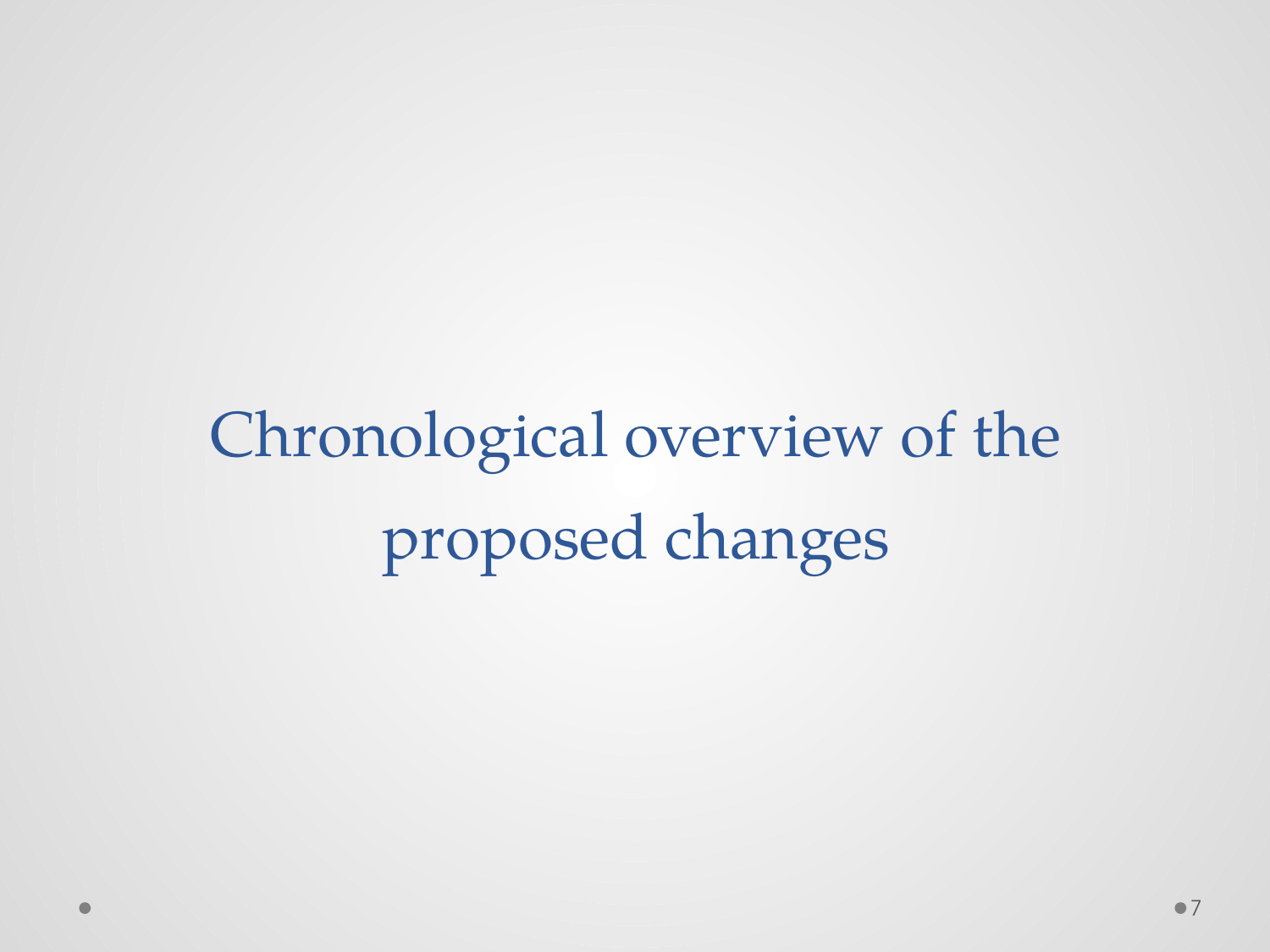

# Chronological overview of the proposed changes
7